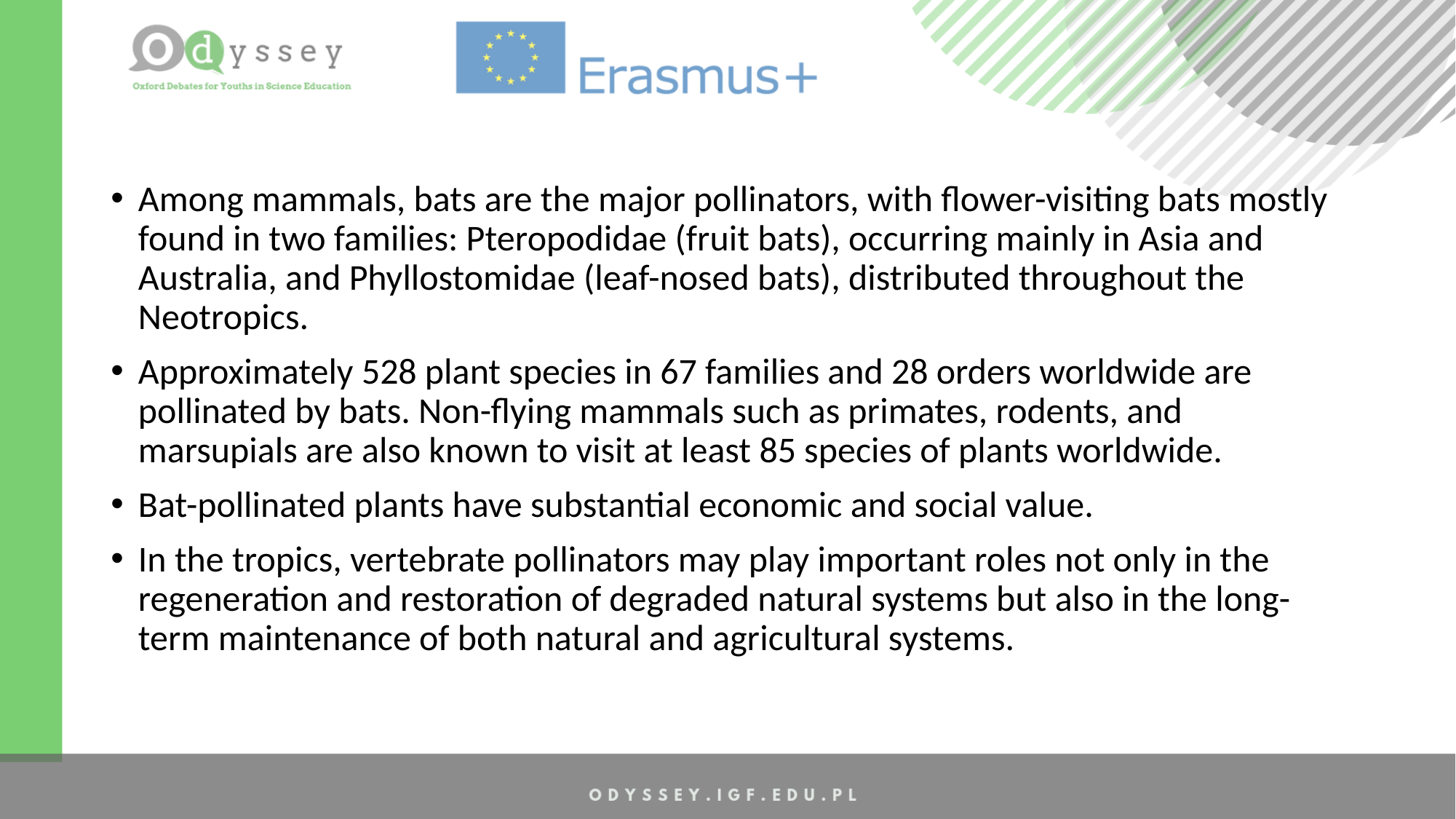

Among mammals, bats are the major pollinators, with flower-visiting bats mostly found in two families: Pteropodidae (fruit bats), occurring mainly in Asia and Australia, and Phyllostomidae (leaf-nosed bats), distributed throughout the Neotropics.
Approximately 528 plant species in 67 families and 28 orders worldwide are pollinated by bats. Non-flying mammals such as primates, rodents, and marsupials are also known to visit at least 85 species of plants worldwide.
Bat-pollinated plants have substantial economic and social value.
In the tropics, vertebrate pollinators may play important roles not only in the regeneration and restoration of degraded natural systems but also in the long-term maintenance of both natural and agricultural systems.